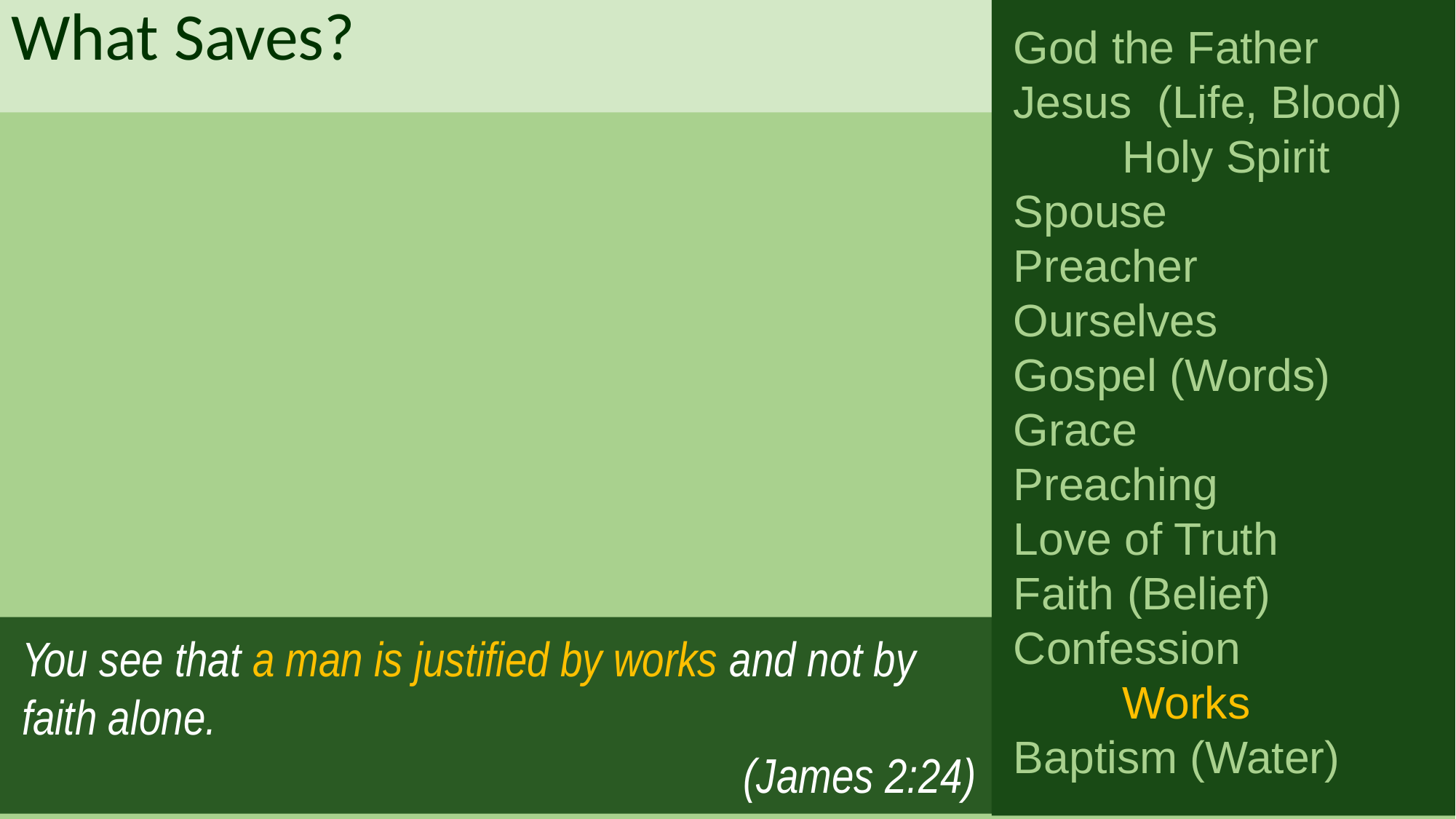

What Saves?
God the Father
Jesus  (Life, Blood)
	Holy Spirit
Spouse
Preacher
Ourselves
Gospel (Words)
Grace
Preaching
Love of Truth
Faith (Belief)
Confession
	Works
Baptism (Water)
You see that a man is justified by works and not by faith alone.
	(James 2:24)